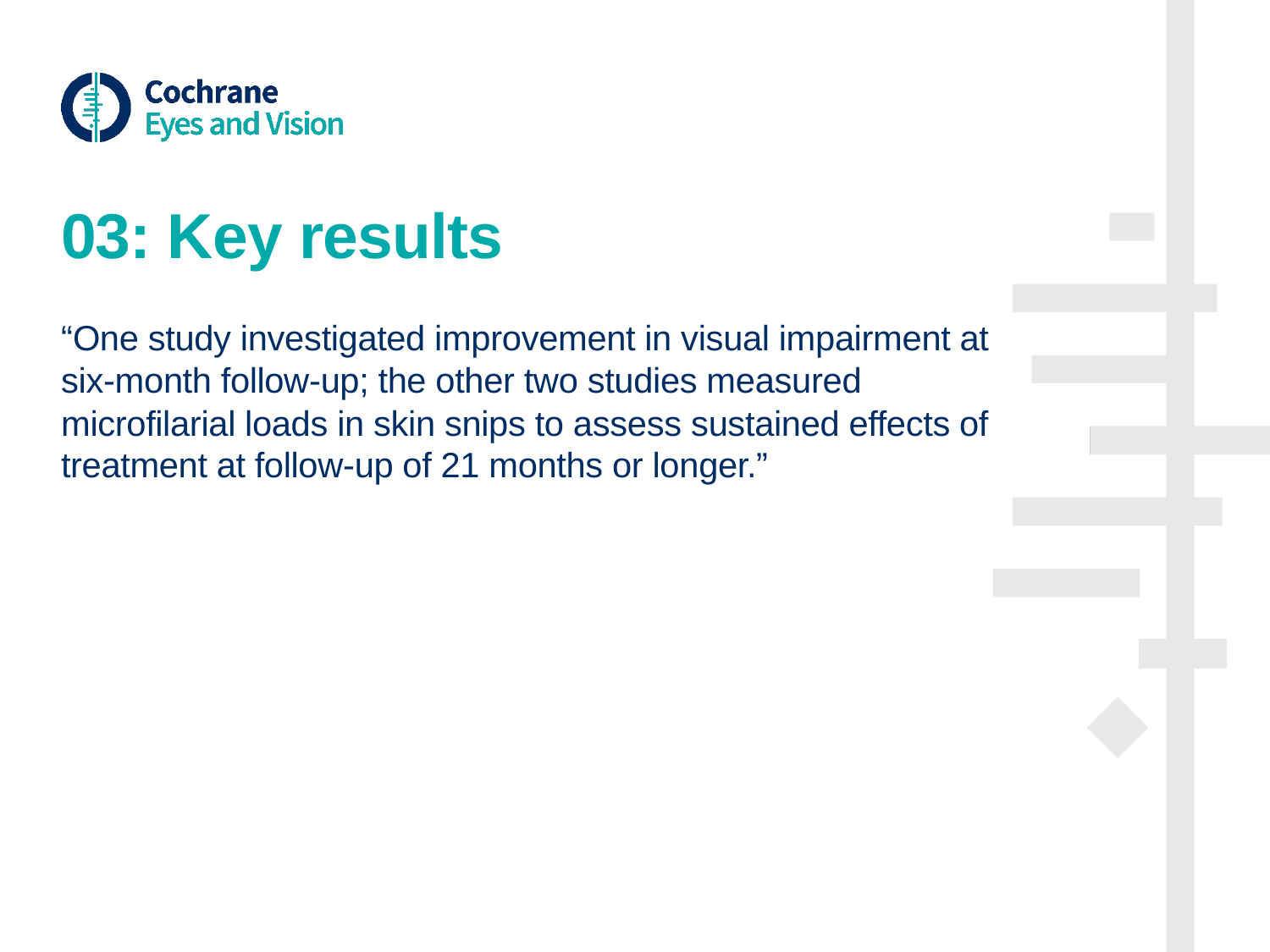

# 03: Key results
“One study investigated improvement in visual impairment at six-month follow-up; the other two studies measured microfilarial loads in skin snips to assess sustained effects of treatment at follow-up of 21 months or longer.”